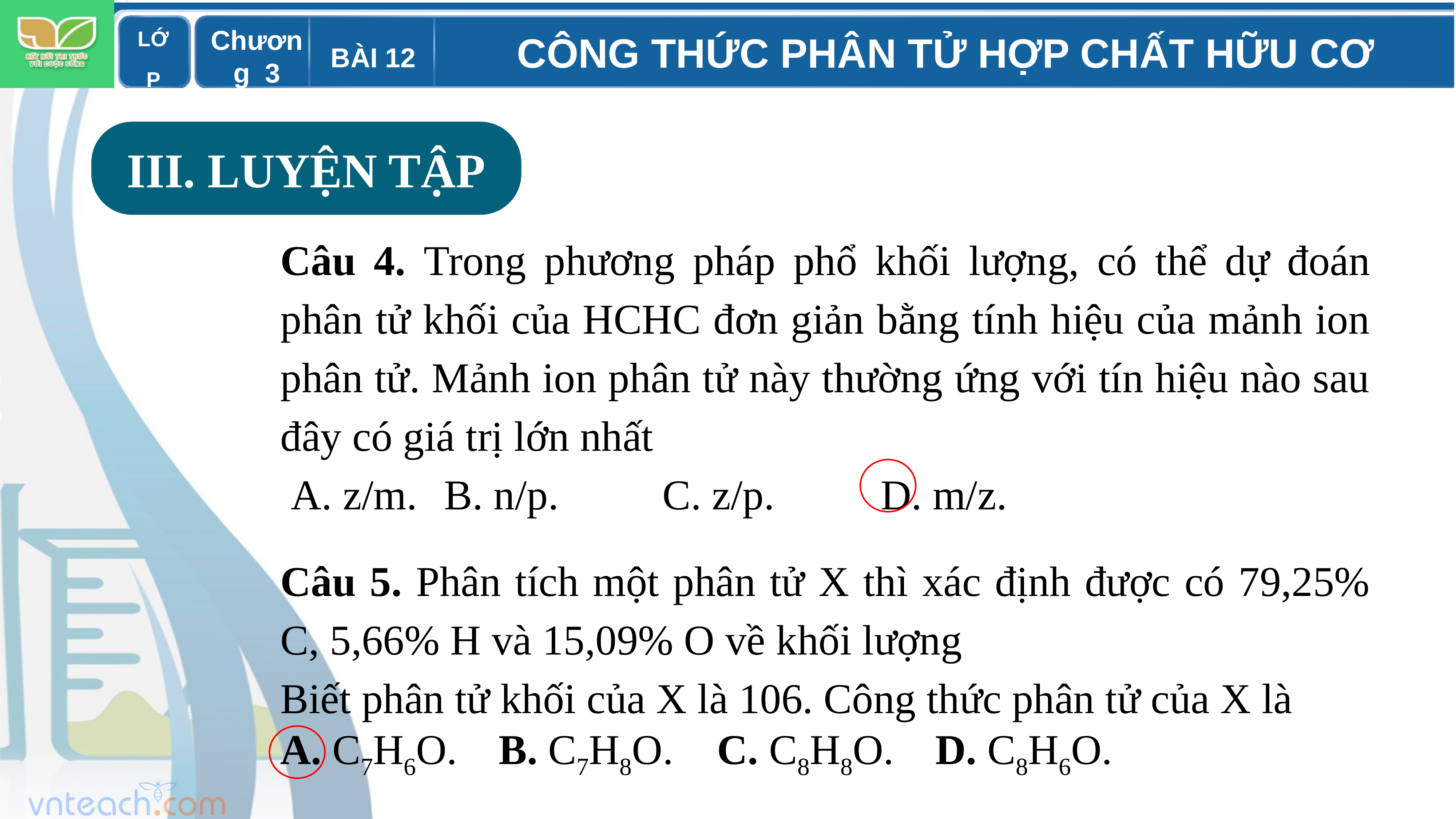

III. LUYỆN TẬP
Câu 4. Trong phương pháp phổ khối lượng, có thể dự đoán phân tử khối của HCHC đơn giản bằng tính hiệu của mảnh ion phân tử. Mảnh ion phân tử này thường ứng với tín hiệu nào sau đây có giá trị lớn nhất
 A. z/m.	B. n/p.		C. z/p.		D. m/z.

Câu 5. Phân tích một phân tử X thì xác định được có 79,25% C, 5,66% H và 15,09% O về khối lượng
Biết phân tử khối của X là 106. Công thức phân tử của X là
A. C7H6O. 	B. C7H8O.	C. C8H8O.	D. C8H6O.